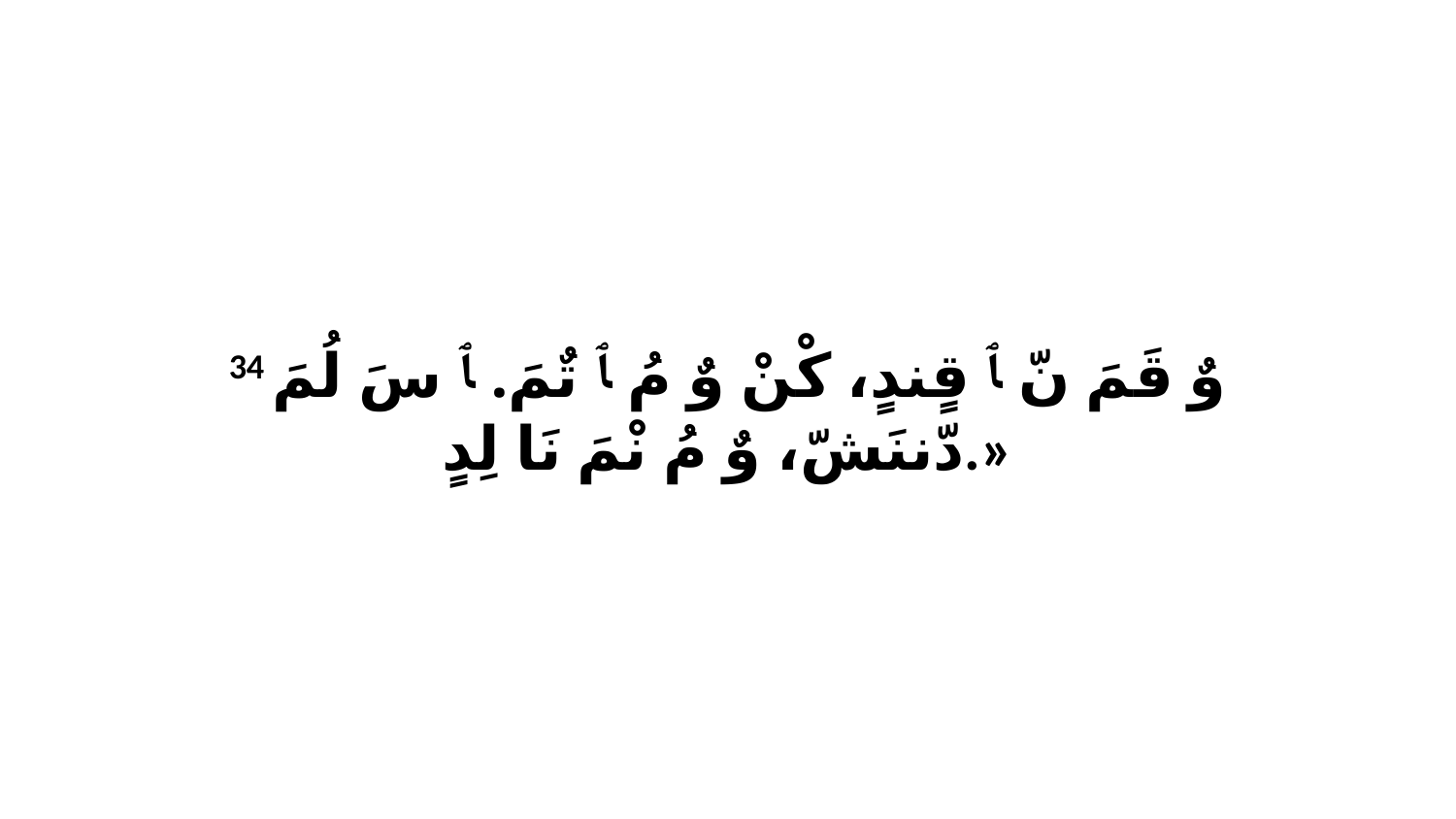

34 وٌ قَمَ نّ ﭑ قٍندٍ، كْنْ وٌ مُ ﭑ تٌمَ. ﭑ سَ لُمَ دّننَشّ، وٌ مُ نْمَ نَا لِدٍ.»